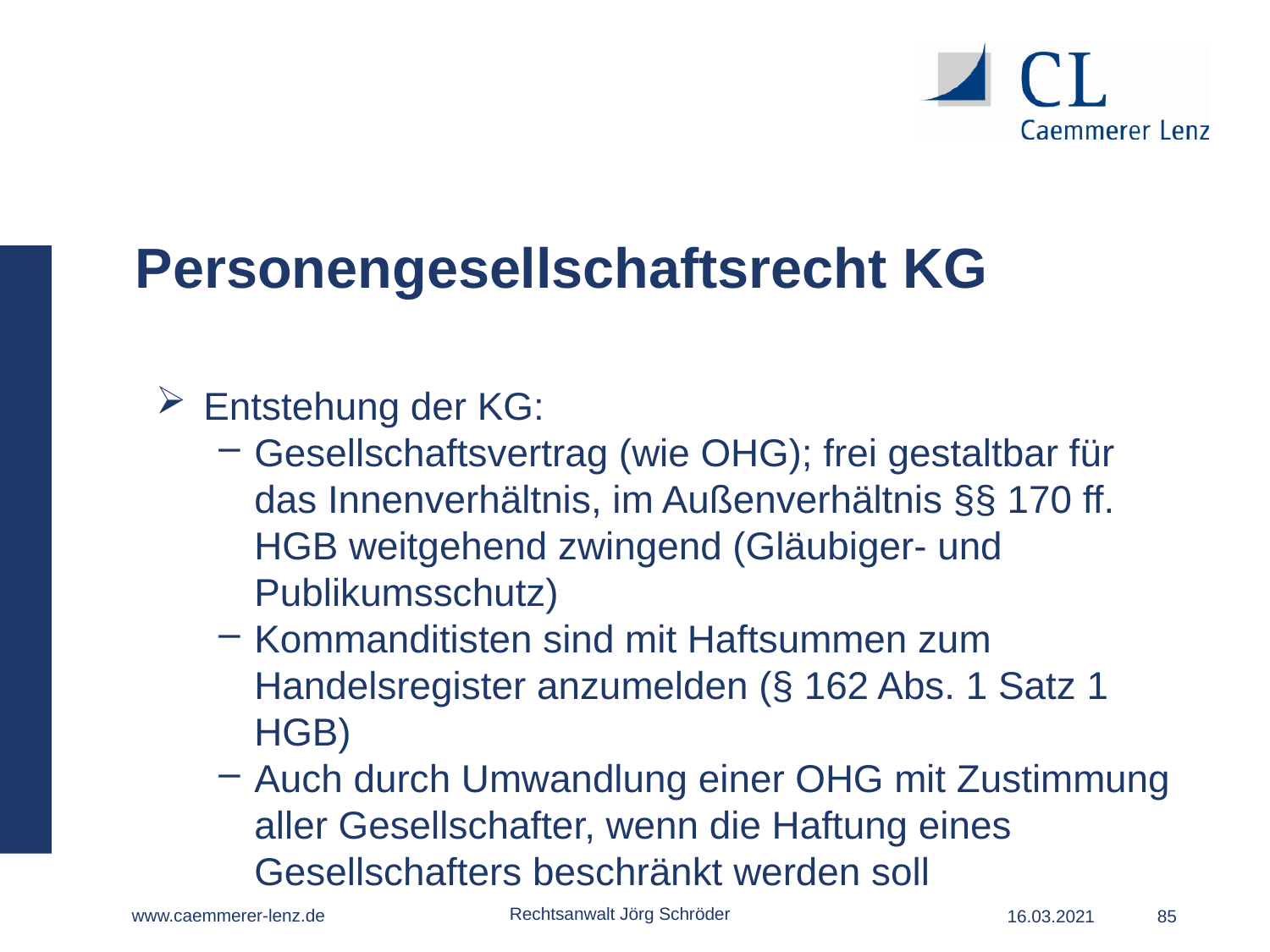

Personengesellschaftsrecht KG
Entstehung der KG:
Gesellschaftsvertrag (wie OHG); frei gestaltbar für das Innenverhältnis, im Außenverhältnis §§ 170 ff. HGB weitgehend zwingend (Gläubiger- und Publikumsschutz)
Kommanditisten sind mit Haftsummen zum Handelsregister anzumelden (§ 162 Abs. 1 Satz 1 HGB)
Auch durch Umwandlung einer OHG mit Zustimmung aller Gesellschafter, wenn die Haftung eines Gesellschafters beschränkt werden soll